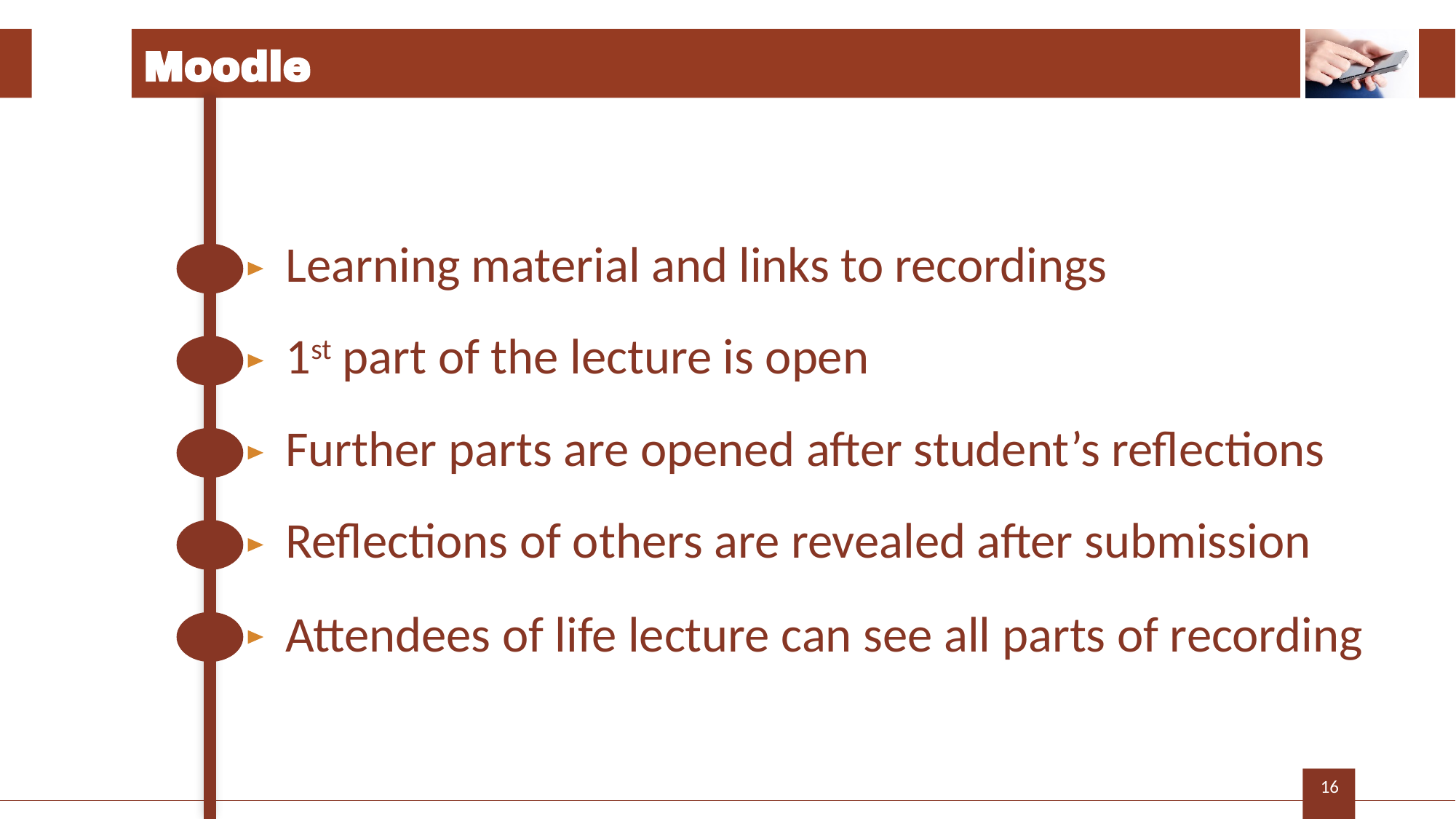

# Moodle

Learning material and links to recordings

1st part of the lecture is open

Further parts are opened after student’s reflections

Reflections of others are revealed after submission

Attendees of life lecture can see all parts of recording

16